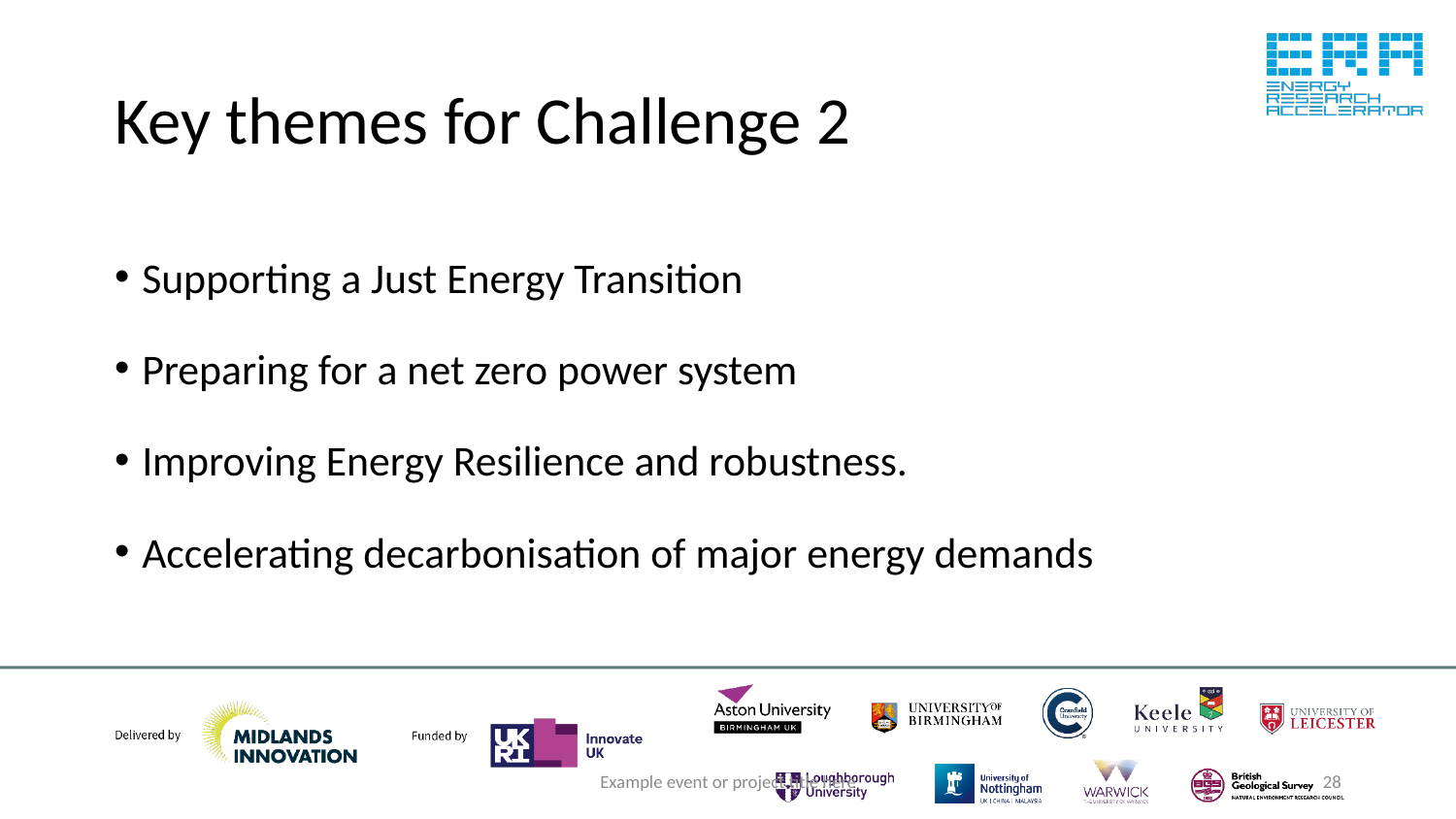

# Key themes for Challenge 2
Supporting a Just Energy Transition
Preparing for a net zero power system
Improving Energy Resilience and robustness.
Accelerating decarbonisation of major energy demands
Example event or project title here
28